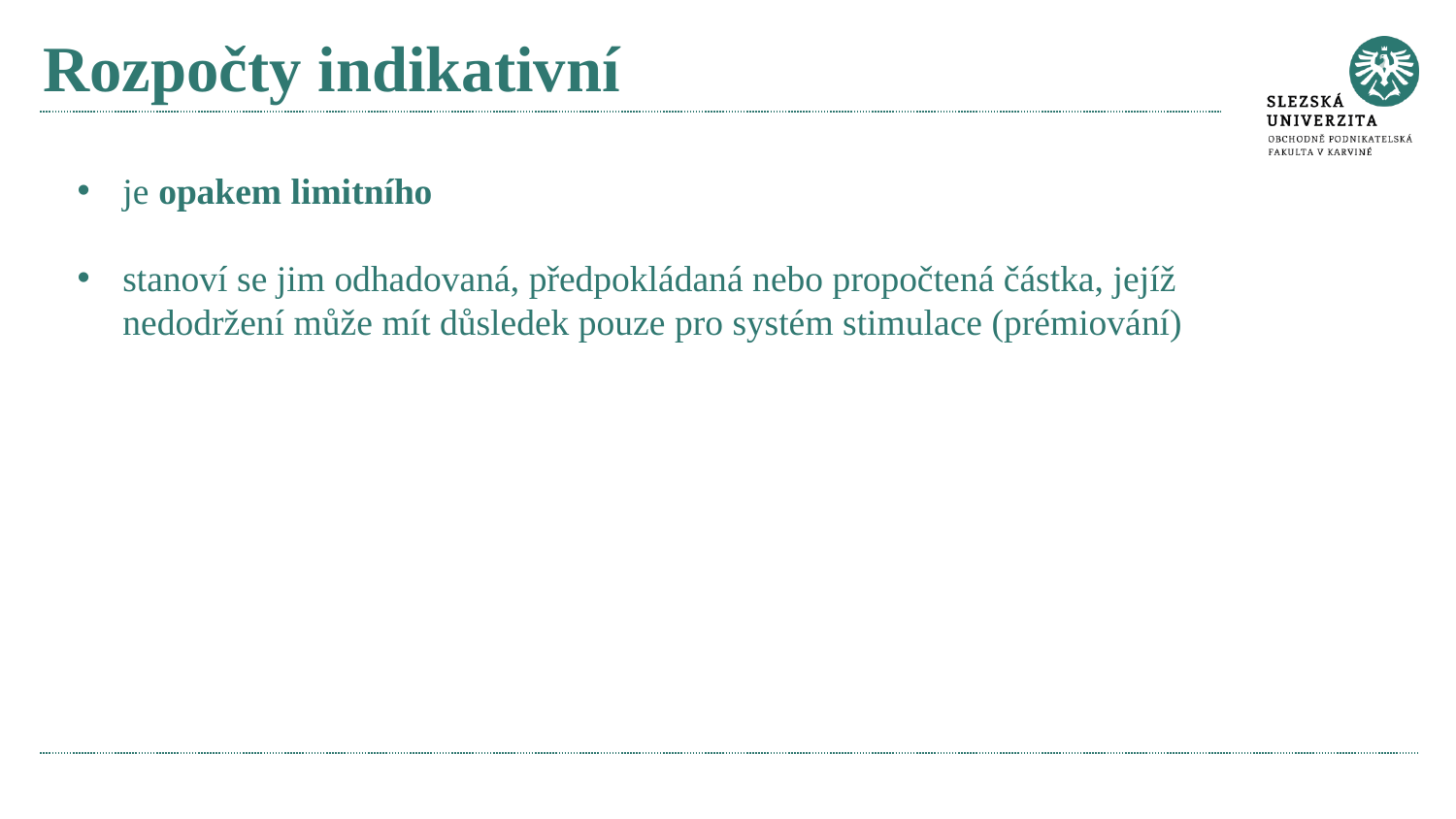

# Rozpočty indikativní

je opakem limitního

stanoví se jim odhadovaná, předpokládaná nebo propočtená částka, jejíž nedodržení může mít důsledek pouze pro systém stimulace (prémiování)